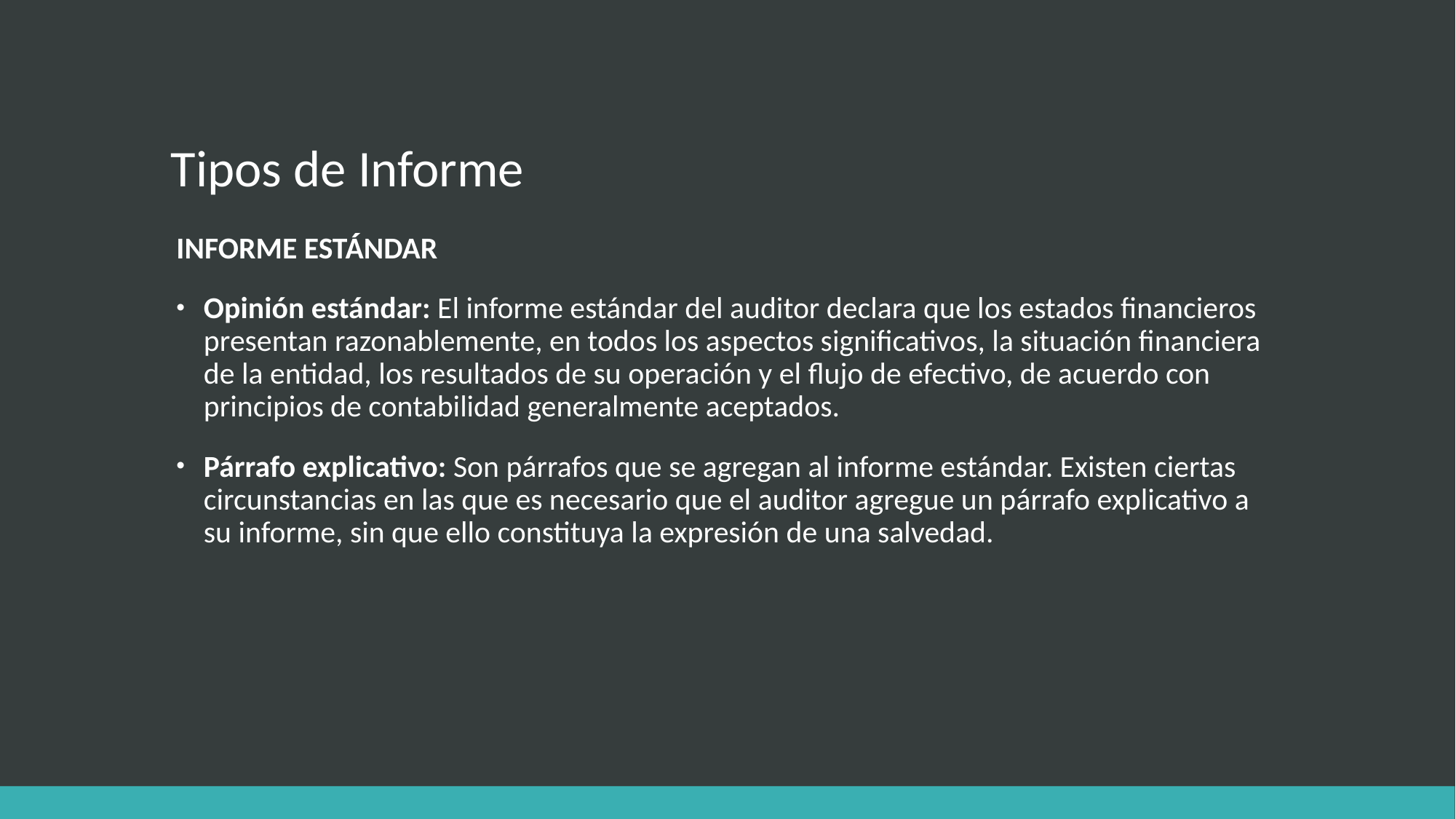

# Tipos de Informe
INFORME ESTÁNDAR
Opinión estándar: El informe estándar del auditor declara que los estados financieros presentan razonablemente, en todos los aspectos significativos, la situación financiera de la entidad, los resultados de su operación y el flujo de efectivo, de acuerdo con principios de contabilidad generalmente aceptados.
Párrafo explicativo: Son párrafos que se agregan al informe estándar. Existen ciertas circunstancias en las que es necesario que el auditor agregue un párrafo explicativo a su informe, sin que ello constituya la expresión de una salvedad.